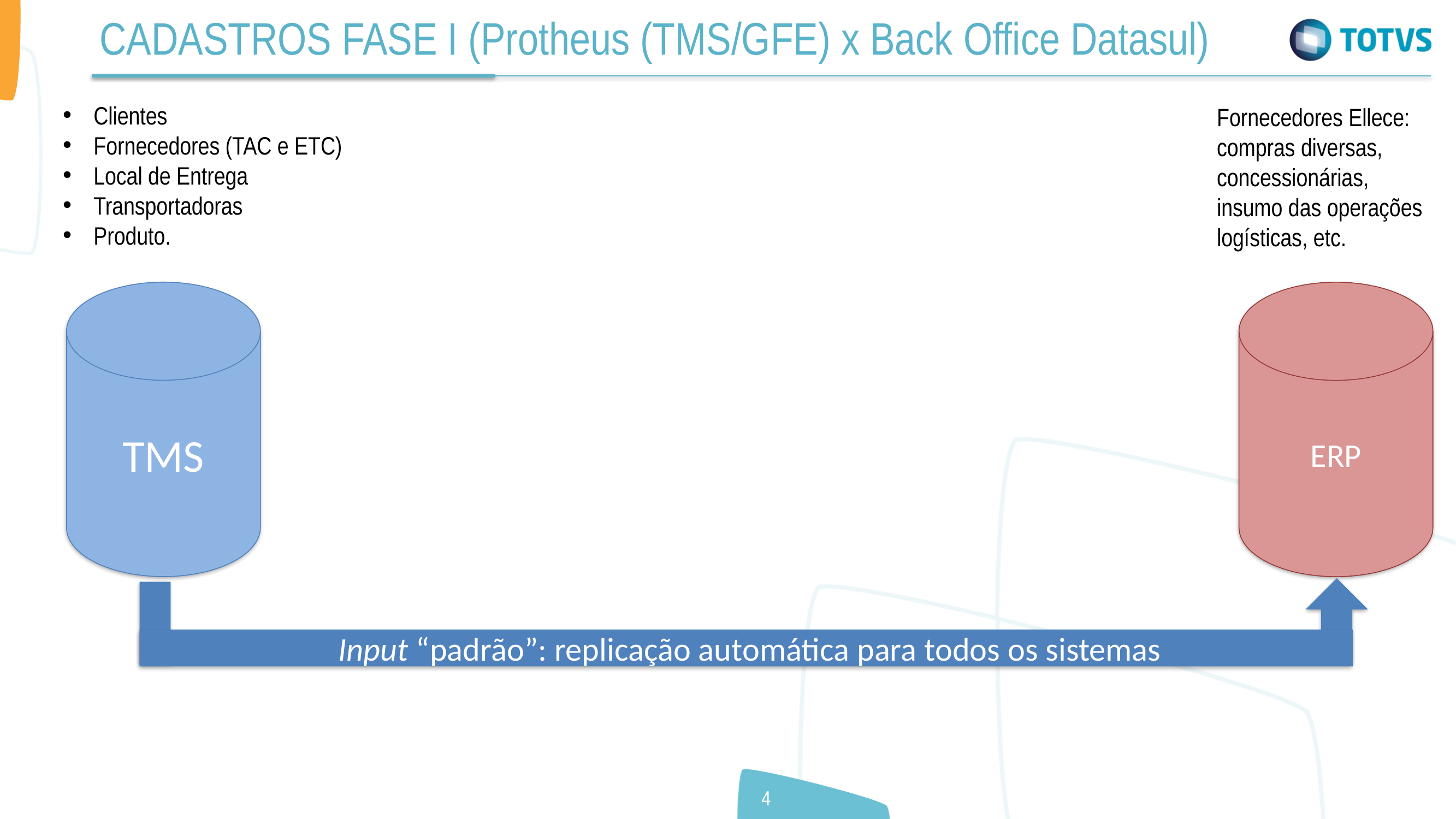

CADASTROS FASE I (Protheus (TMS/GFE) x Back Office Datasul)
Clientes
Fornecedores (TAC e ETC)
Local de Entrega
Transportadoras
Produto.
Fornecedores Ellece: compras diversas, concessionárias, insumo das operações logísticas, etc.
TMS
ERP

 Input “padrão”: replicação automática para todos os sistemas